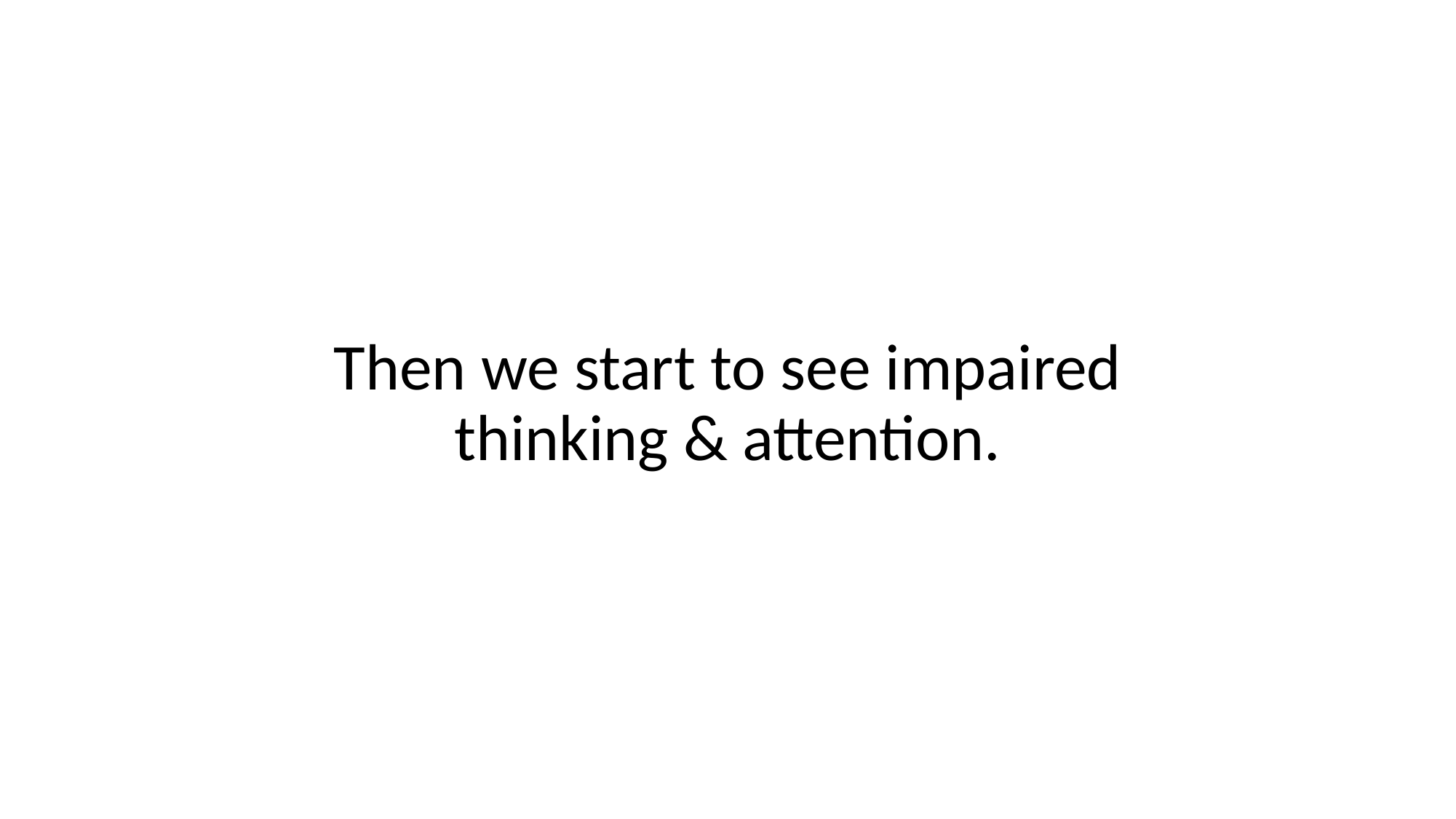

Then we start to see impaired thinking & attention.